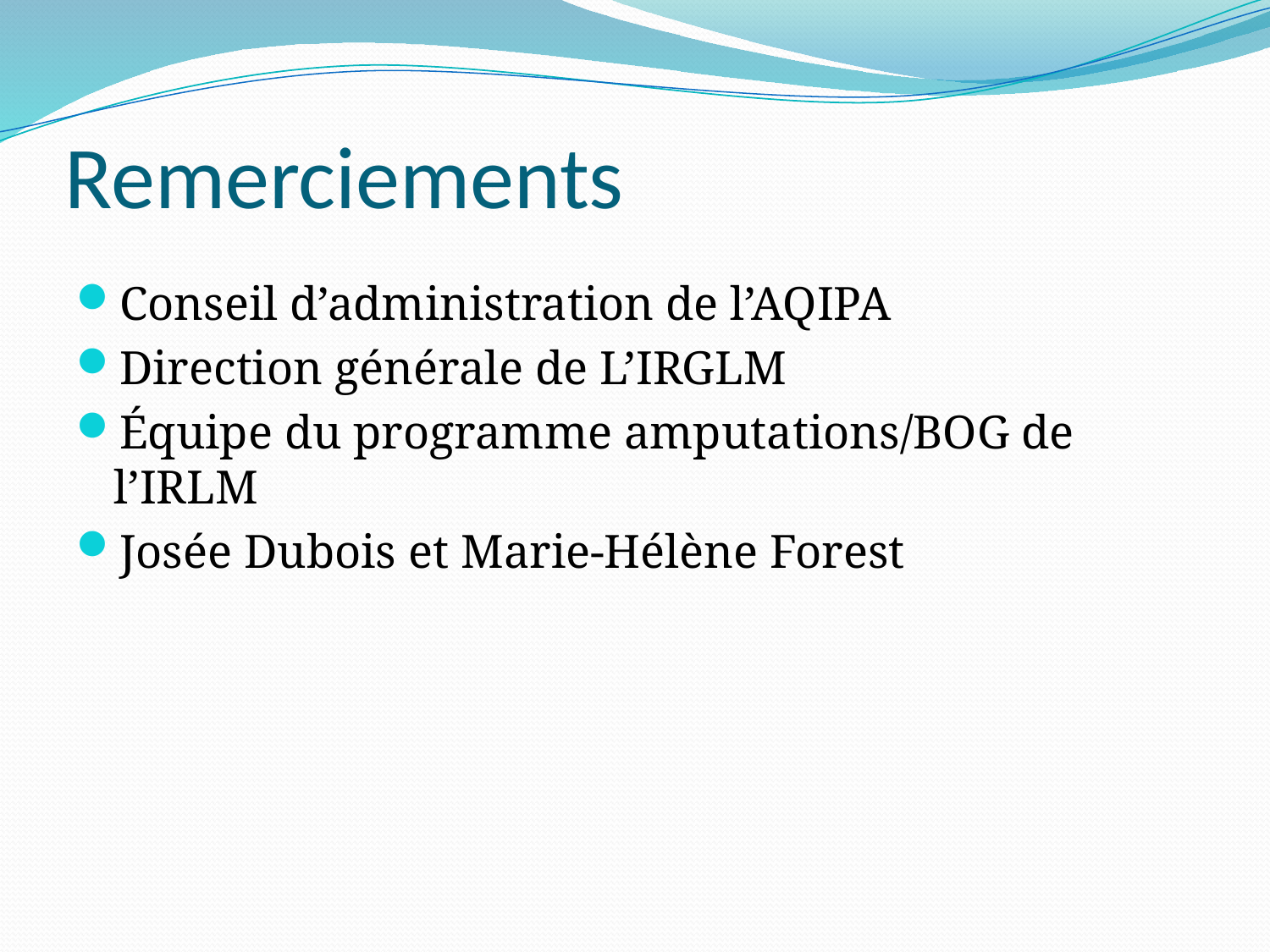

# Remerciements
Conseil d’administration de l’AQIPA
Direction générale de L’IRGLM
Équipe du programme amputations/BOG de l’IRLM
Josée Dubois et Marie-Hélène Forest